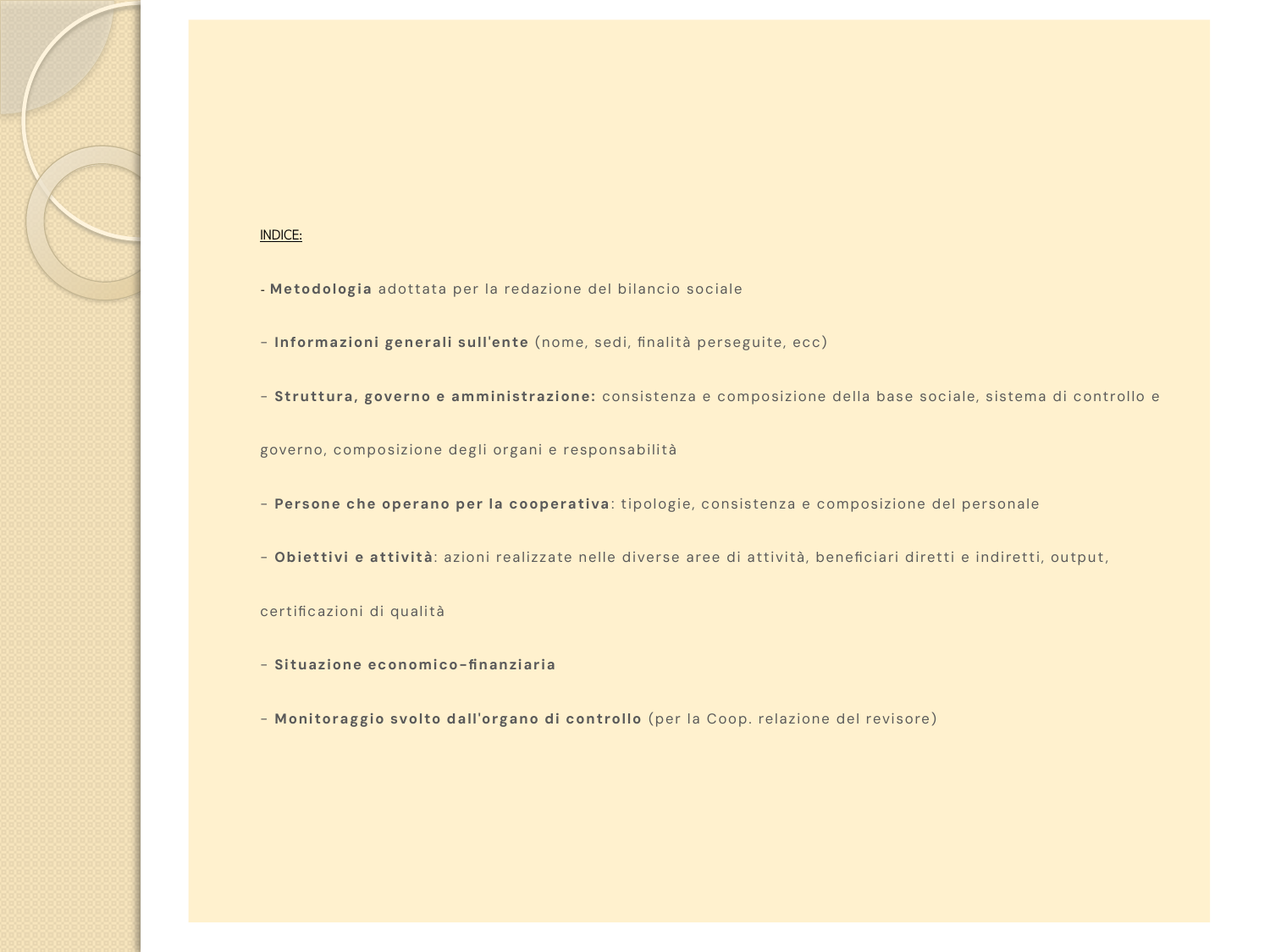

# INDICE: - Metodologia adottata per la redazione del bilancio sociale - Informazioni generali sull'ente (nome, sedi, finalità perseguite, ecc) - Struttura, governo e amministrazione: consistenza e composizione della base sociale, sistema di controllo e governo, composizione degli organi e responsabilità - Persone che operano per la cooperativa: tipologie, consistenza e composizione del personale - Obiettivi e attività: azioni realizzate nelle diverse aree di attività, beneficiari diretti e indiretti, output, certificazioni di qualità - Situazione economico-finanziaria - Monitoraggio svolto dall'organo di controllo (per la Coop. relazione del revisore)